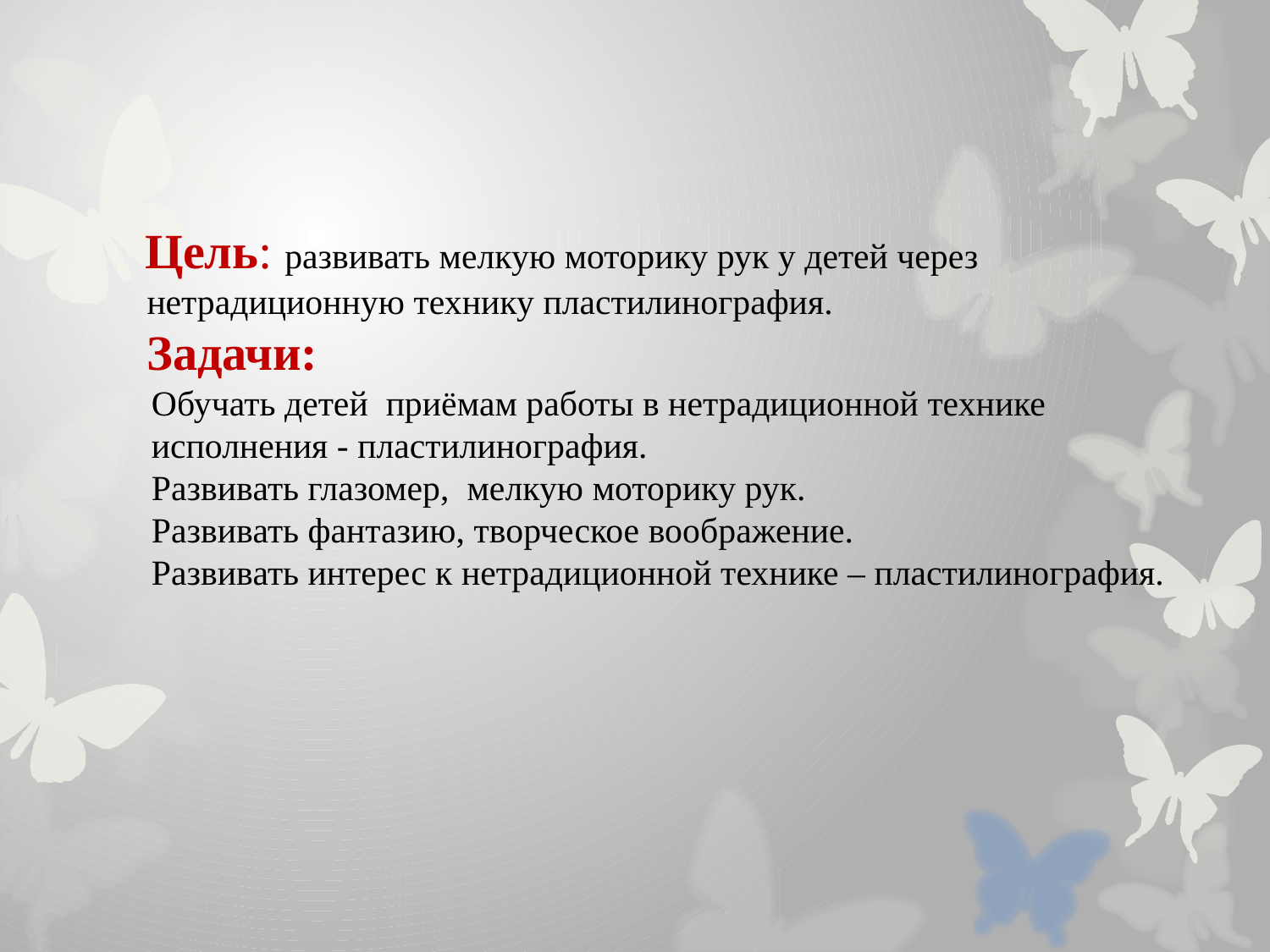

Цель: развивать мелкую моторику рук у детей через
   нетрадиционную технику пластилинография.
   Задачи:
       Обучать детей  приёмам работы в нетрадиционной технике
       исполнения - пластилинография.
       Развивать глазомер,  мелкую моторику рук.
       Развивать фантазию, творческое воображение.
       Развивать интерес к нетрадиционной технике – пластилинография.